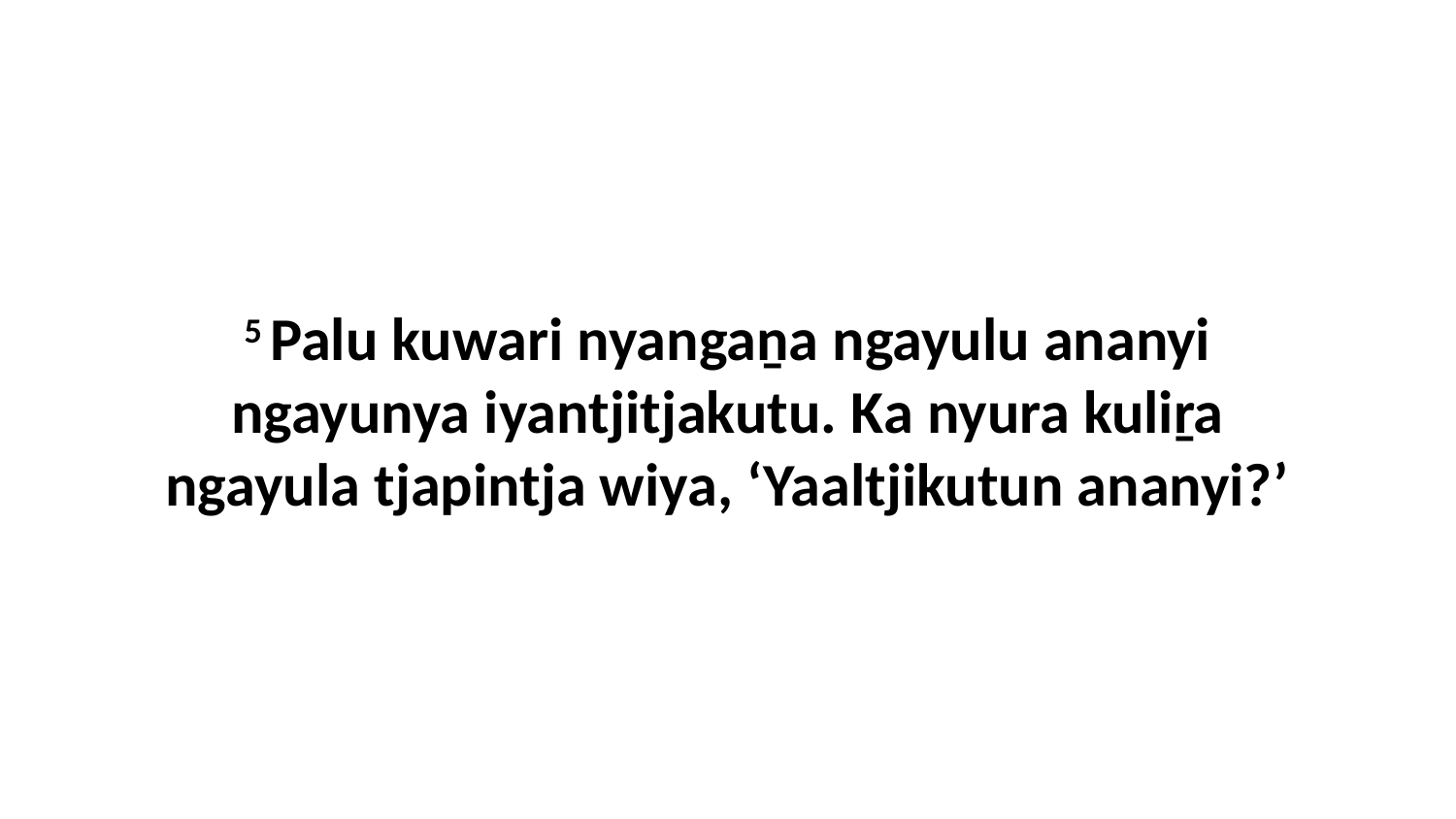

5 Palu kuwari nyangaṉa ngayulu ananyi ngayunya iyantjitjakutu. Ka nyura kuliṟa ngayula tjapintja wiya, ‘Yaaltjikutun ananyi?’